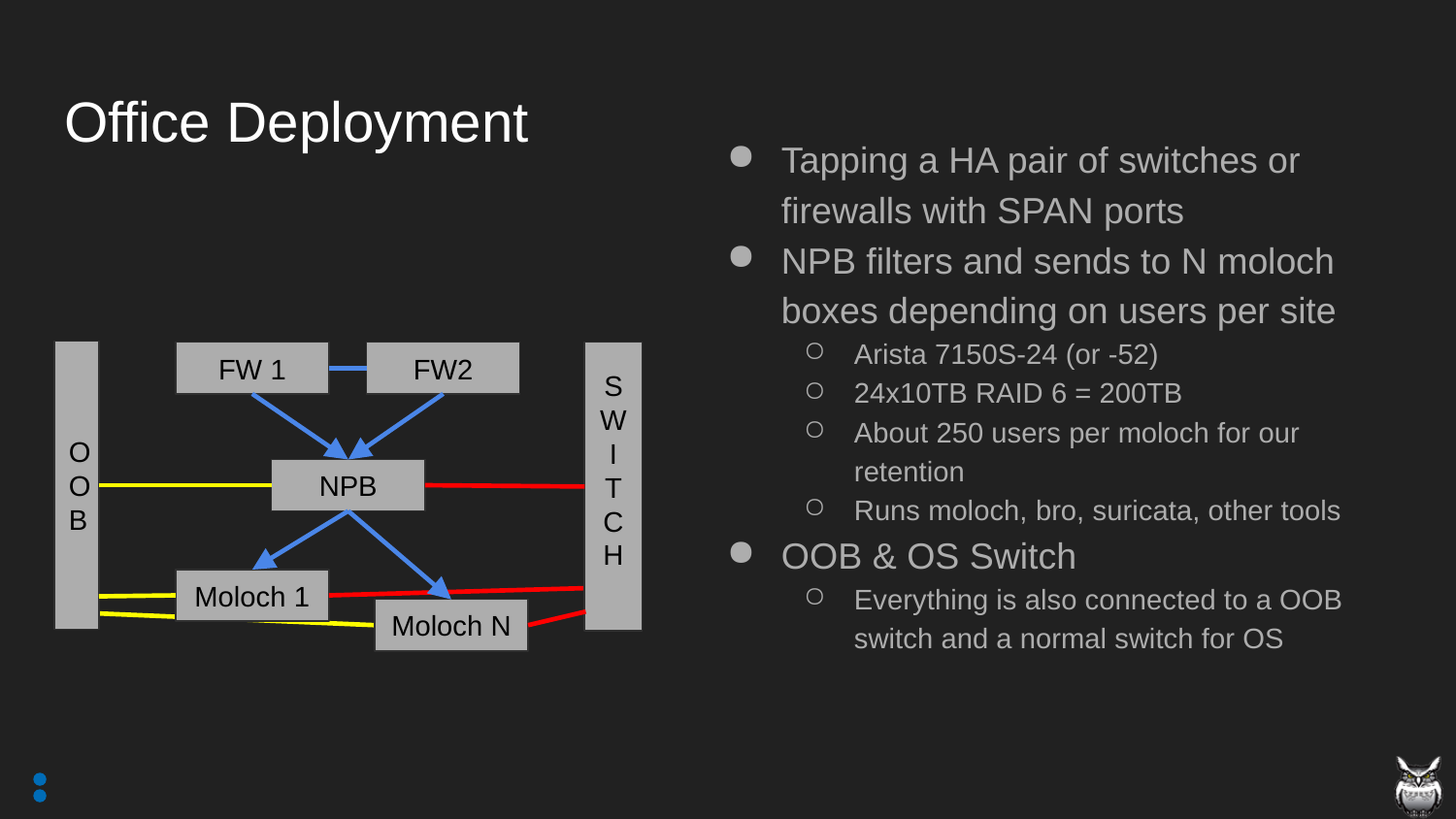

# Office Deployment
Tapping a HA pair of switches or firewalls with SPAN ports
NPB filters and sends to N moloch boxes depending on users per site
Arista 7150S-24 (or -52)
24x10TB RAID 6 = 200TB
About 250 users per moloch for our retention
Runs moloch, bro, suricata, other tools
OOB & OS Switch
Everything is also connected to a OOB switch and a normal switch for OS
OOB
FW 1
FW2
SWI
T
C
H

NPB
Moloch 1
Moloch N